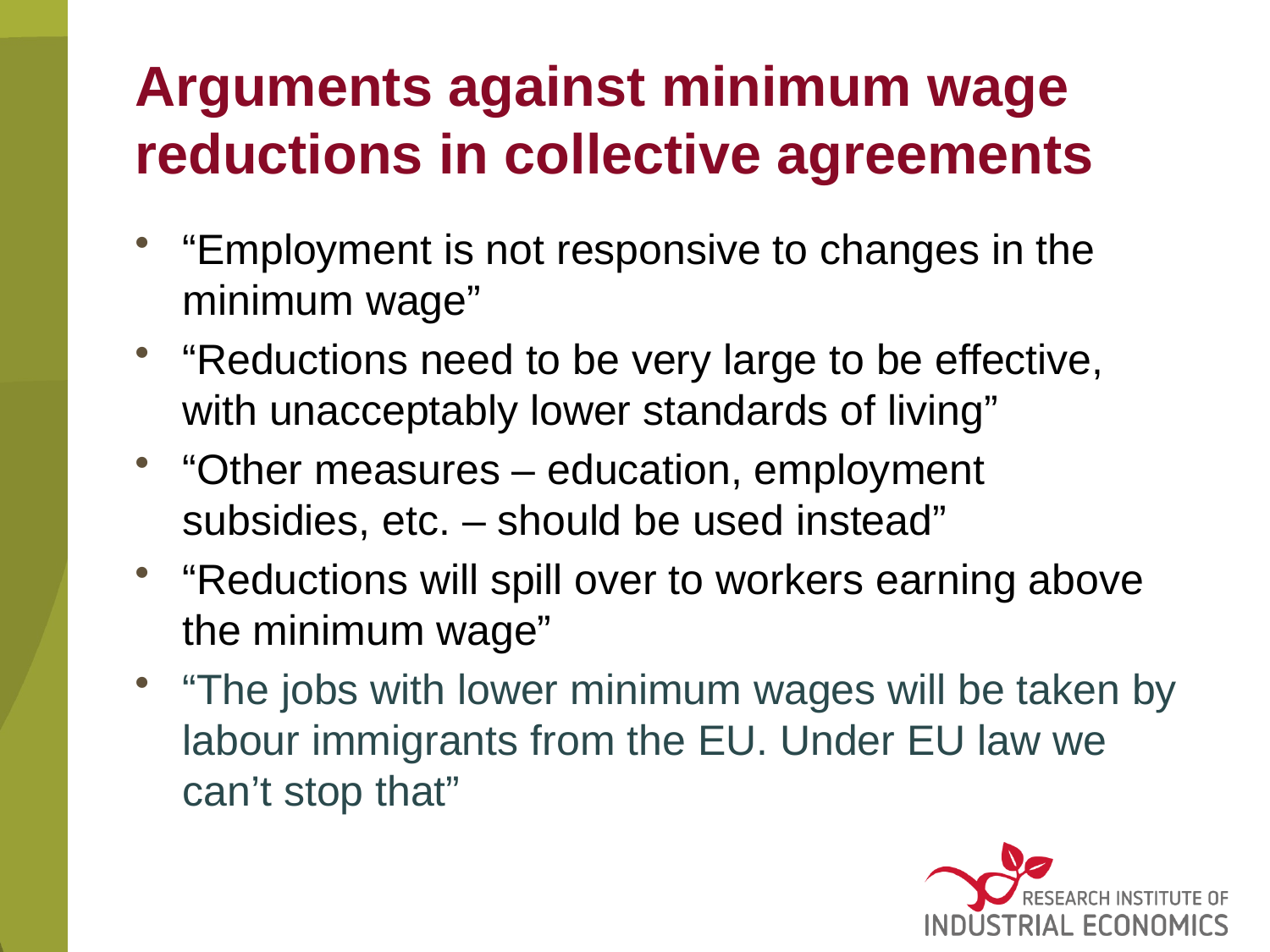

# Arguments against minimum wage reductions in collective agreements
“Employment is not responsive to changes in the minimum wage”
“Reductions need to be very large to be effective, with unacceptably lower standards of living”
“Other measures – education, employment subsidies, etc. – should be used instead”
“Reductions will spill over to workers earning above the minimum wage”
“The jobs with lower minimum wages will be taken by labour immigrants from the EU. Under EU law we can’t stop that”